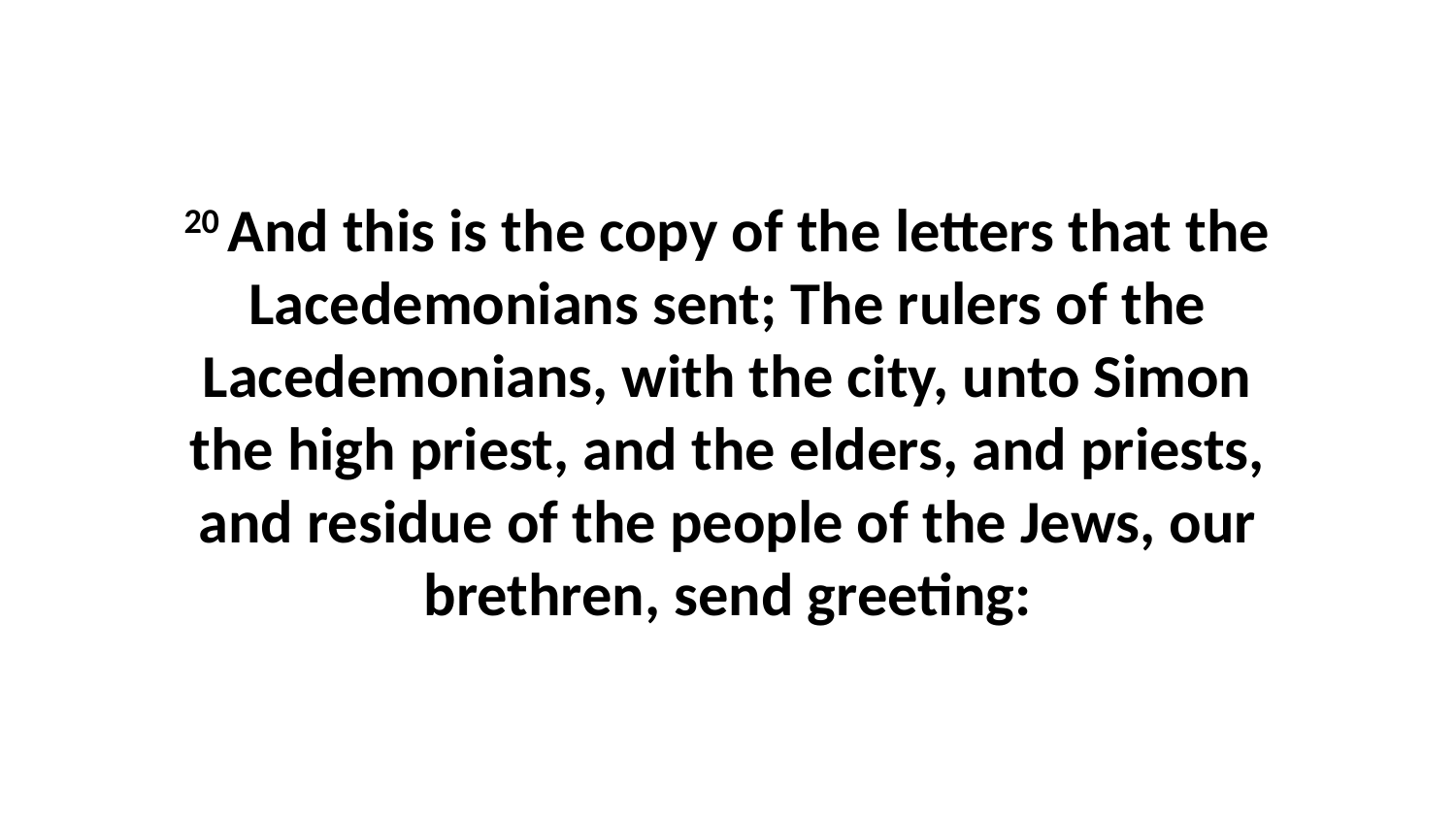

20 And this is the copy of the letters that the Lacedemonians sent; The rulers of the Lacedemonians, with the city, unto Simon the high priest, and the elders, and priests, and residue of the people of the Jews, our brethren, send greeting: